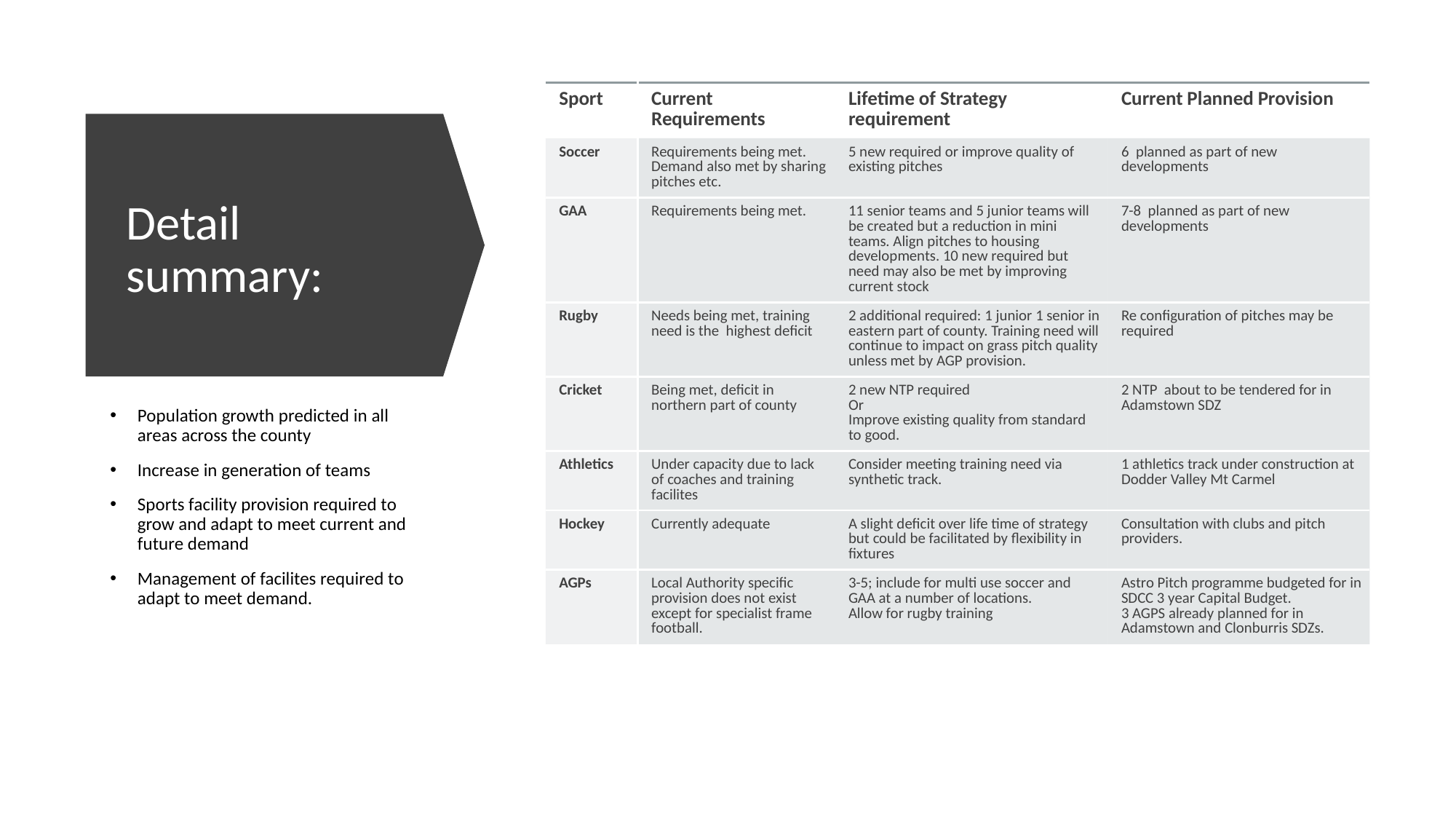

| Sport | Current Requirements | Lifetime of Strategy requirement | Current Planned Provision |
| --- | --- | --- | --- |
| Soccer | Requirements being met. Demand also met by sharing pitches etc. | 5 new required or improve quality of existing pitches | 6 planned as part of new developments |
| GAA | Requirements being met. | 11 senior teams and 5 junior teams will be created but a reduction in mini teams. Align pitches to housing developments. 10 new required but need may also be met by improving current stock | 7-8 planned as part of new developments |
| Rugby | Needs being met, training need is the highest deficit | 2 additional required: 1 junior 1 senior in eastern part of county. Training need will continue to impact on grass pitch quality unless met by AGP provision. | Re configuration of pitches may be required |
| Cricket | Being met, deficit in northern part of county | 2 new NTP required Or Improve existing quality from standard to good. | 2 NTP about to be tendered for in Adamstown SDZ |
| Athletics | Under capacity due to lack of coaches and training facilites | Consider meeting training need via synthetic track. | 1 athletics track under construction at Dodder Valley Mt Carmel |
| Hockey | Currently adequate | A slight deficit over life time of strategy but could be facilitated by flexibility in fixtures | Consultation with clubs and pitch providers. |
| AGPs | Local Authority specific provision does not exist except for specialist frame football. | 3-5; include for multi use soccer and GAA at a number of locations. Allow for rugby training | Astro Pitch programme budgeted for in SDCC 3 year Capital Budget. 3 AGPS already planned for in Adamstown and Clonburris SDZs. |
# Detail summary:

Population growth predicted in all areas across the county
Increase in generation of teams
Sports facility provision required to grow and adapt to meet current and future demand
Management of facilites required to adapt to meet demand.